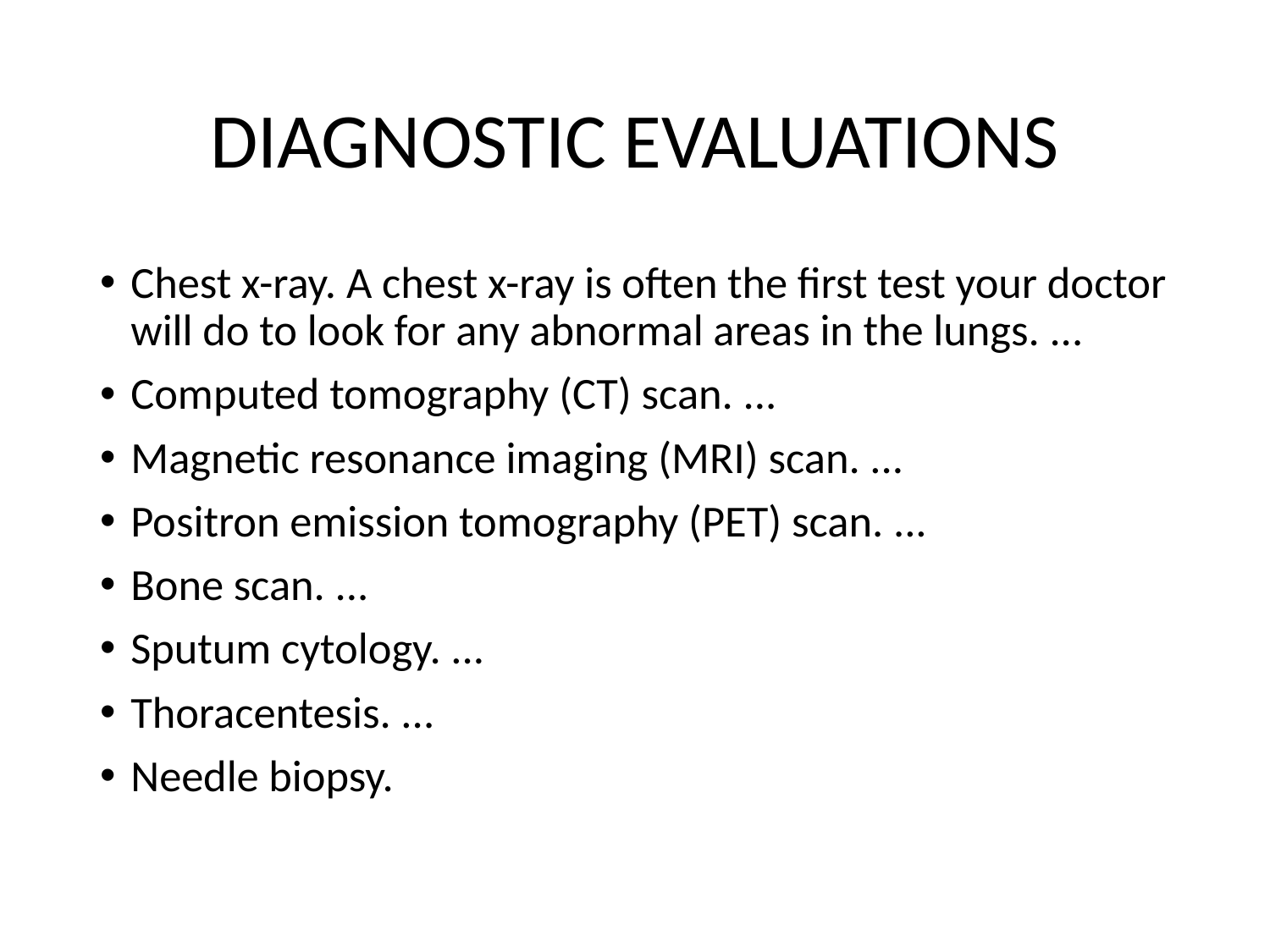

# DIAGNOSTIC EVALUATIONS
Chest x-ray. A chest x-ray is often the first test your doctor will do to look for any abnormal areas in the lungs. ...
Computed tomography (CT) scan. ...
Magnetic resonance imaging (MRI) scan. ...
Positron emission tomography (PET) scan. ...
Bone scan. ...
Sputum cytology. ...
Thoracentesis. ...
Needle biopsy.